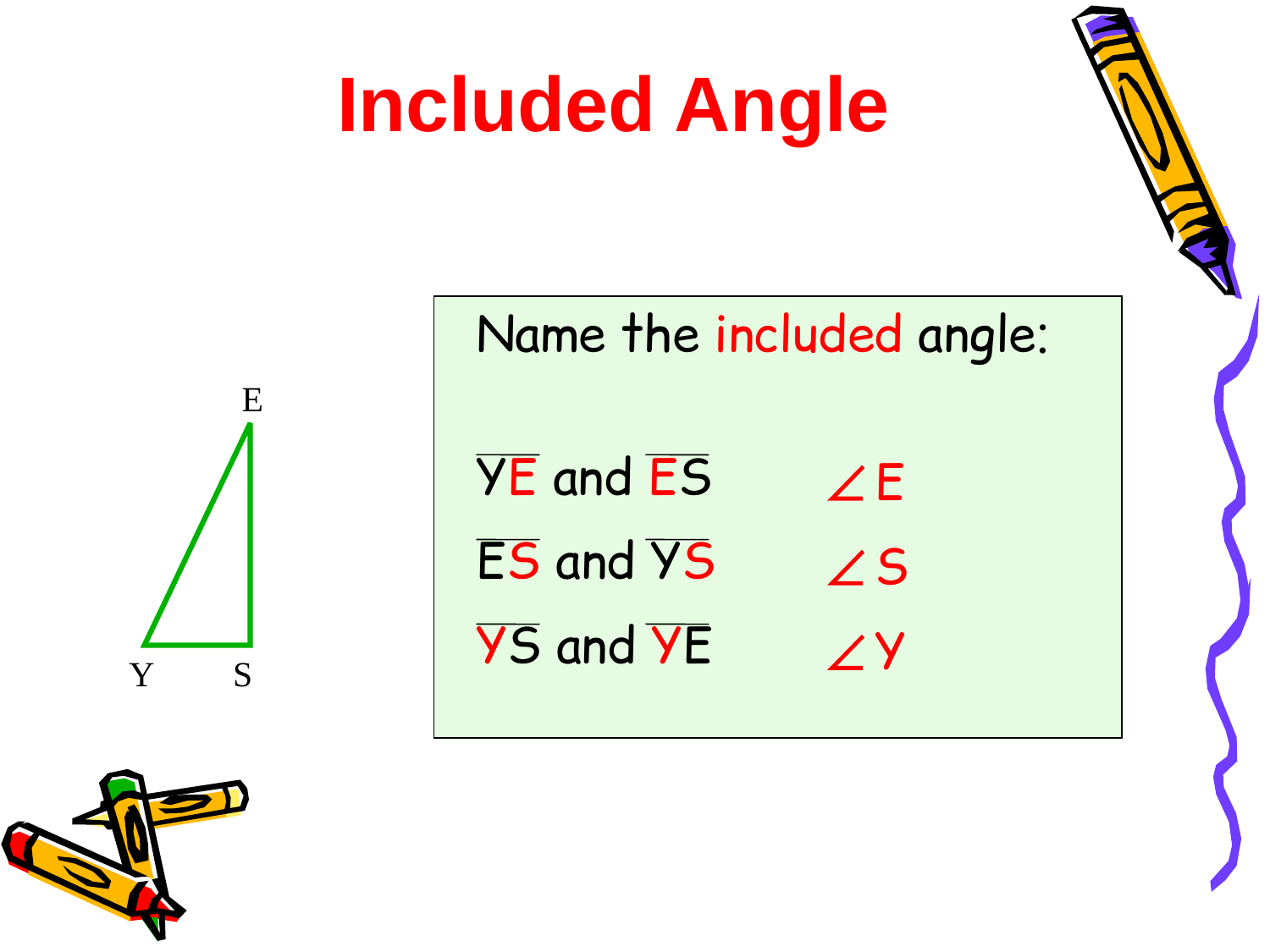

Included Angle
  Name the included angle:

  YE and ES
  ES and YS
  YS and YE

E

Y
S
∠ E

∠ S

∠ Y